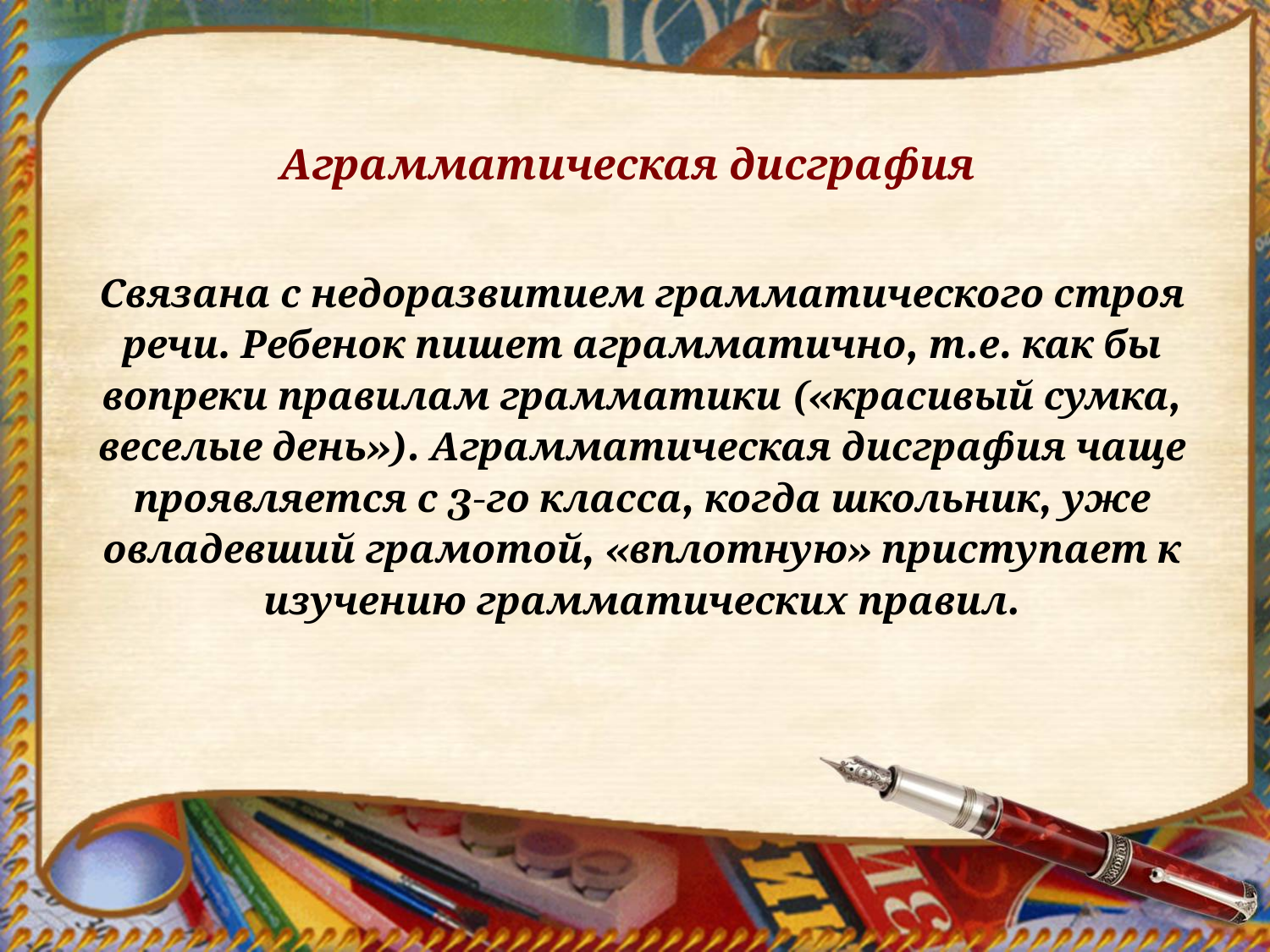

Аграмматическая дисграфия
Связана с недоразвитием грамматического строя речи. Ребенок пишет аграмматично, т.е. как бы вопреки правилам грамматики («красивый сумка, веселые день»). Аграмматическая дисграфия чаще проявляется с 3-го класса, когда школьник, уже овладевший грамотой, «вплотную» приступает к изучению грамматических правил.